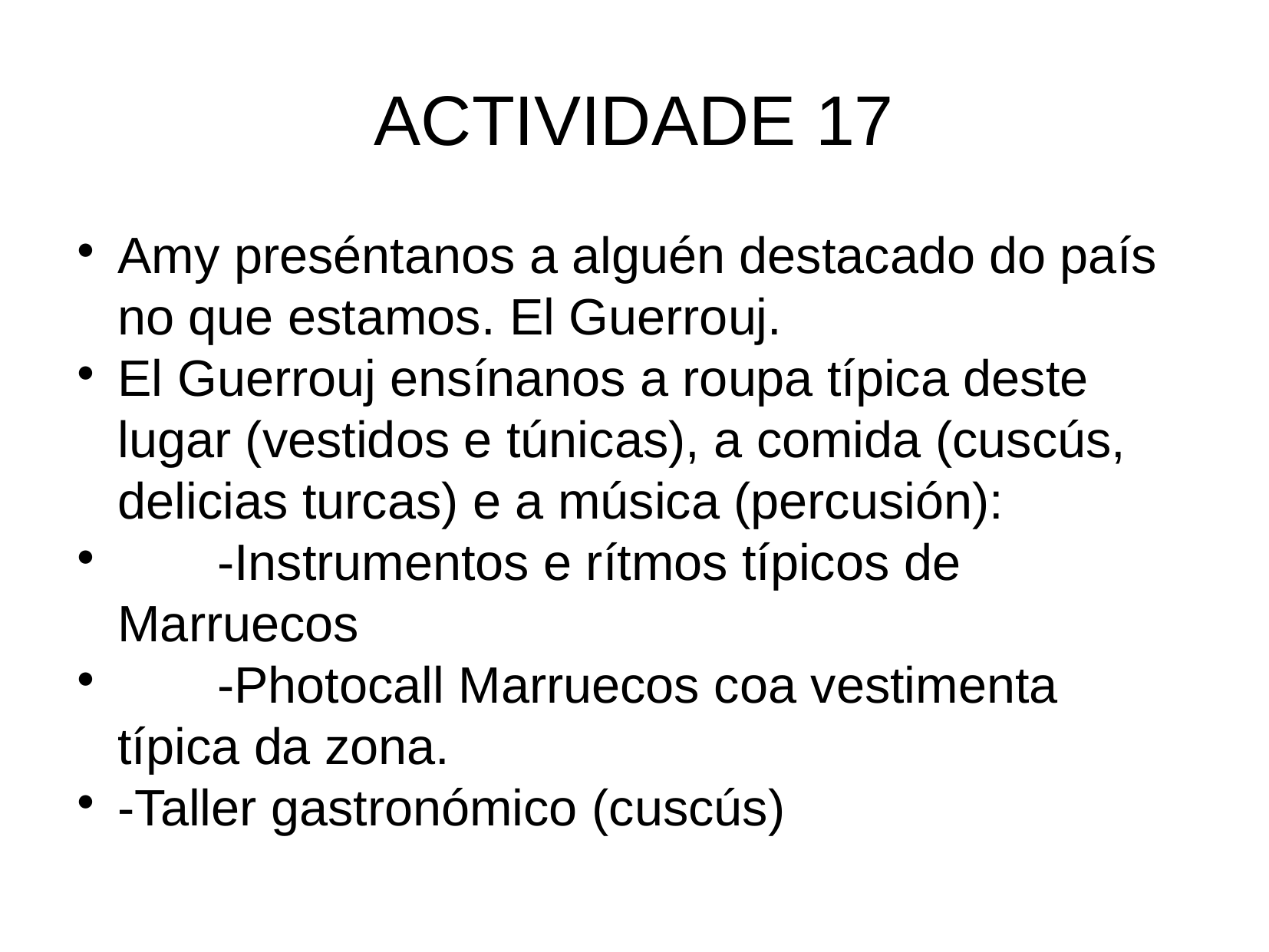

ACTIVIDADE 17
Amy preséntanos a alguén destacado do país no que estamos. El Guerrouj.
El Guerrouj ensínanos a roupa típica deste lugar (vestidos e túnicas), a comida (cuscús, delicias turcas) e a música (percusión):
       -Instrumentos e rítmos típicos de Marruecos
       -Photocall Marruecos coa vestimenta  típica da zona.
-Taller gastronómico (cuscús)